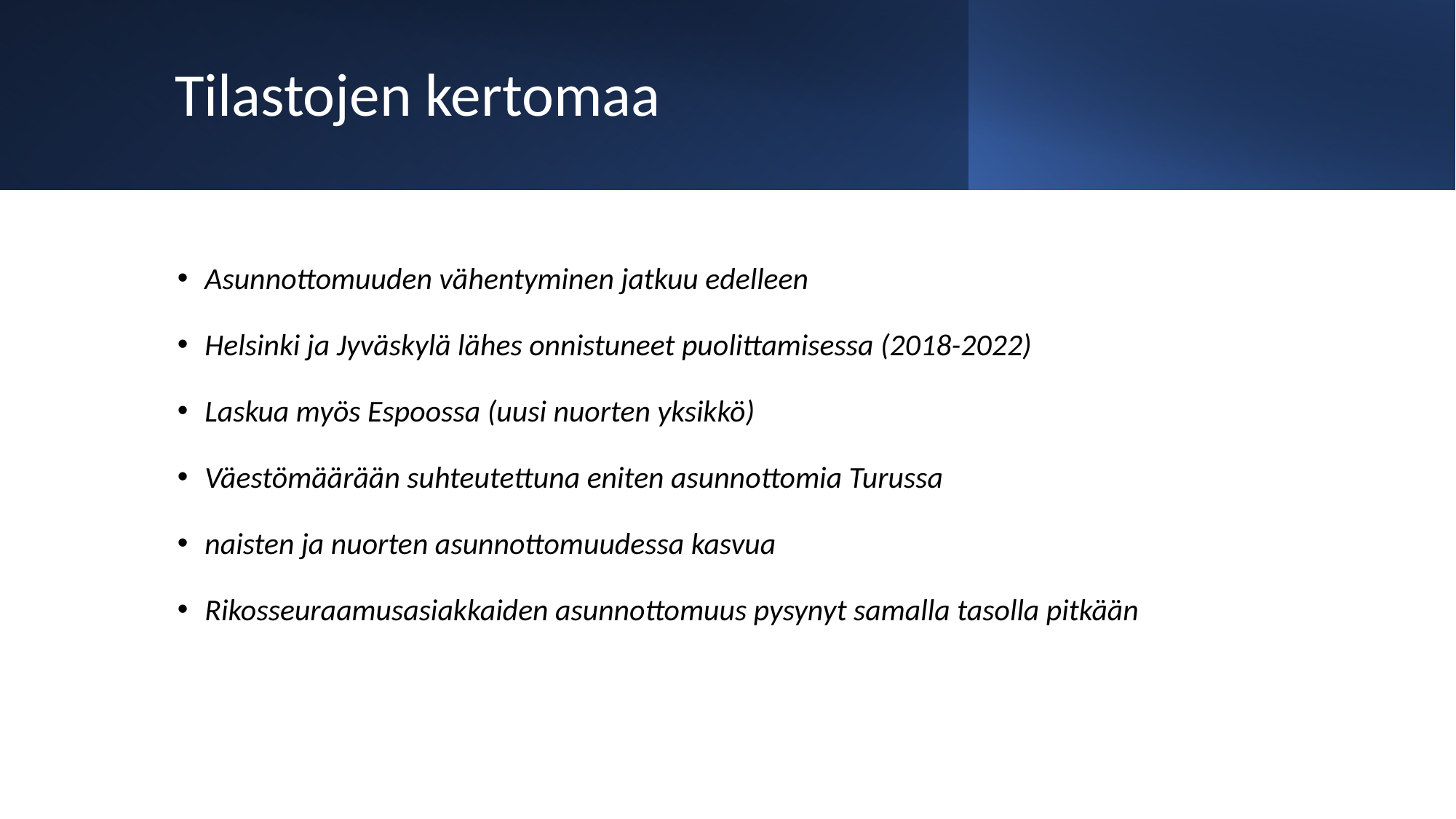

# Tilastojen kertomaa
Asunnottomuuden vähentyminen jatkuu edelleen
Helsinki ja Jyväskylä lähes onnistuneet puolittamisessa (2018-2022)
Laskua myös Espoossa (uusi nuorten yksikkö)
Väestömäärään suhteutettuna eniten asunnottomia Turussa
naisten ja nuorten asunnottomuudessa kasvua
Rikosseuraamusasiakkaiden asunnottomuus pysynyt samalla tasolla pitkään